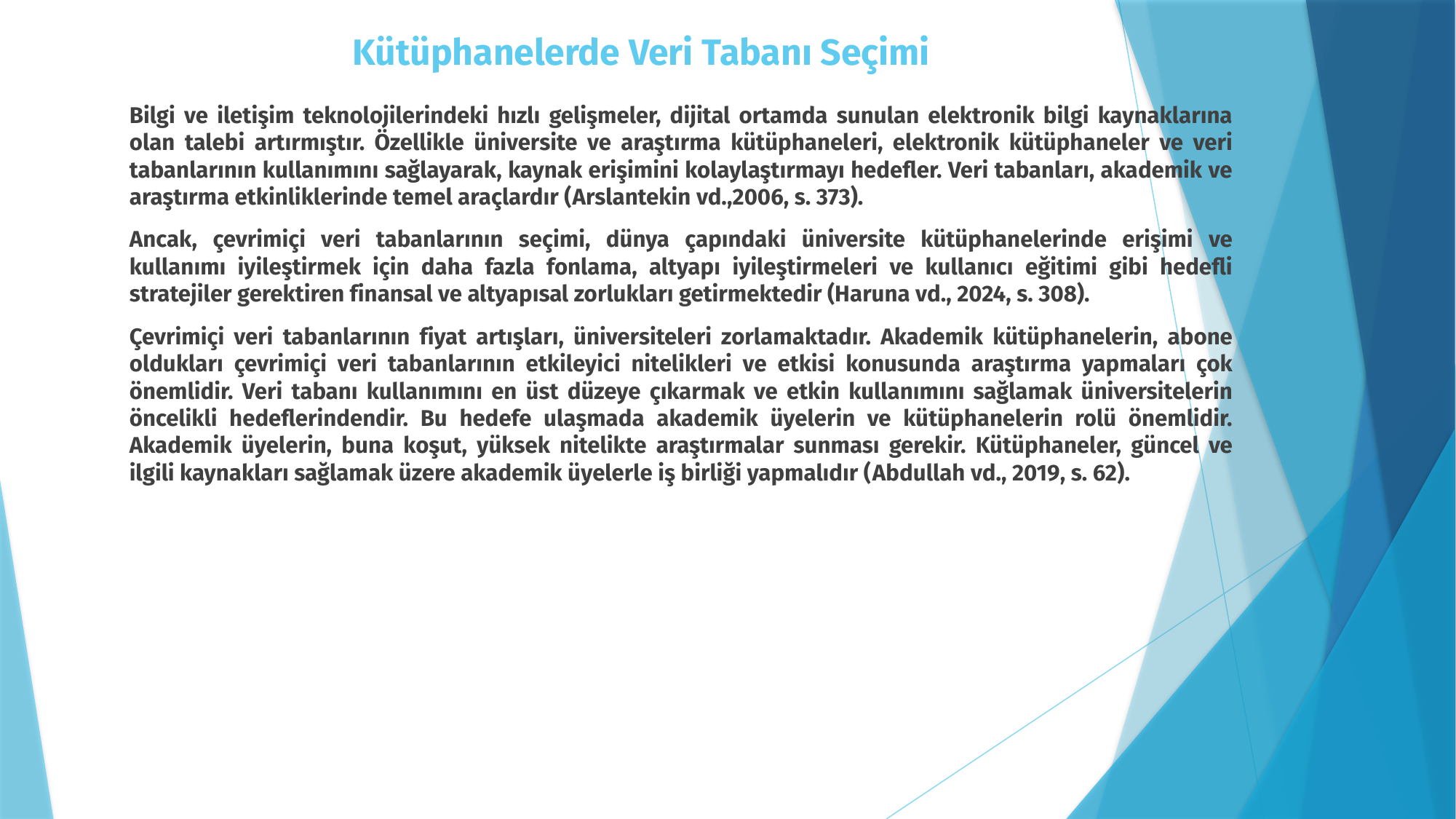

# Kütüphanelerde Veri Tabanı Seçimi
Bilgi ve iletişim teknolojilerindeki hızlı gelişmeler, dijital ortamda sunulan elektronik bilgi kaynaklarına olan talebi artırmıştır. Özellikle üniversite ve araştırma kütüphaneleri, elektronik kütüphaneler ve veri tabanlarının kullanımını sağlayarak, kaynak erişimini kolaylaştırmayı hedefler. Veri tabanları, akademik ve araştırma etkinliklerinde temel araçlardır (Arslantekin vd.,2006, s. 373).
Ancak, çevrimiçi veri tabanlarının seçimi, dünya çapındaki üniversite kütüphanelerinde erişimi ve kullanımı iyileştirmek için daha fazla fonlama, altyapı iyileştirmeleri ve kullanıcı eğitimi gibi hedefli stratejiler gerektiren finansal ve altyapısal zorlukları getirmektedir (Haruna vd., 2024, s. 308).
Çevrimiçi veri tabanlarının fiyat artışları, üniversiteleri zorlamaktadır. Akademik kütüphanelerin, abone oldukları çevrimiçi veri tabanlarının etkileyici nitelikleri ve etkisi konusunda araştırma yapmaları çok önemlidir. Veri tabanı kullanımını en üst düzeye çıkarmak ve etkin kullanımını sağlamak üniversitelerin öncelikli hedeflerindendir. Bu hedefe ulaşmada akademik üyelerin ve kütüphanelerin rolü önemlidir. Akademik üyelerin, buna koşut, yüksek nitelikte araştırmalar sunması gerekir. Kütüphaneler, güncel ve ilgili kaynakları sağlamak üzere akademik üyelerle iş birliği yapmalıdır (Abdullah vd., 2019, s. 62).